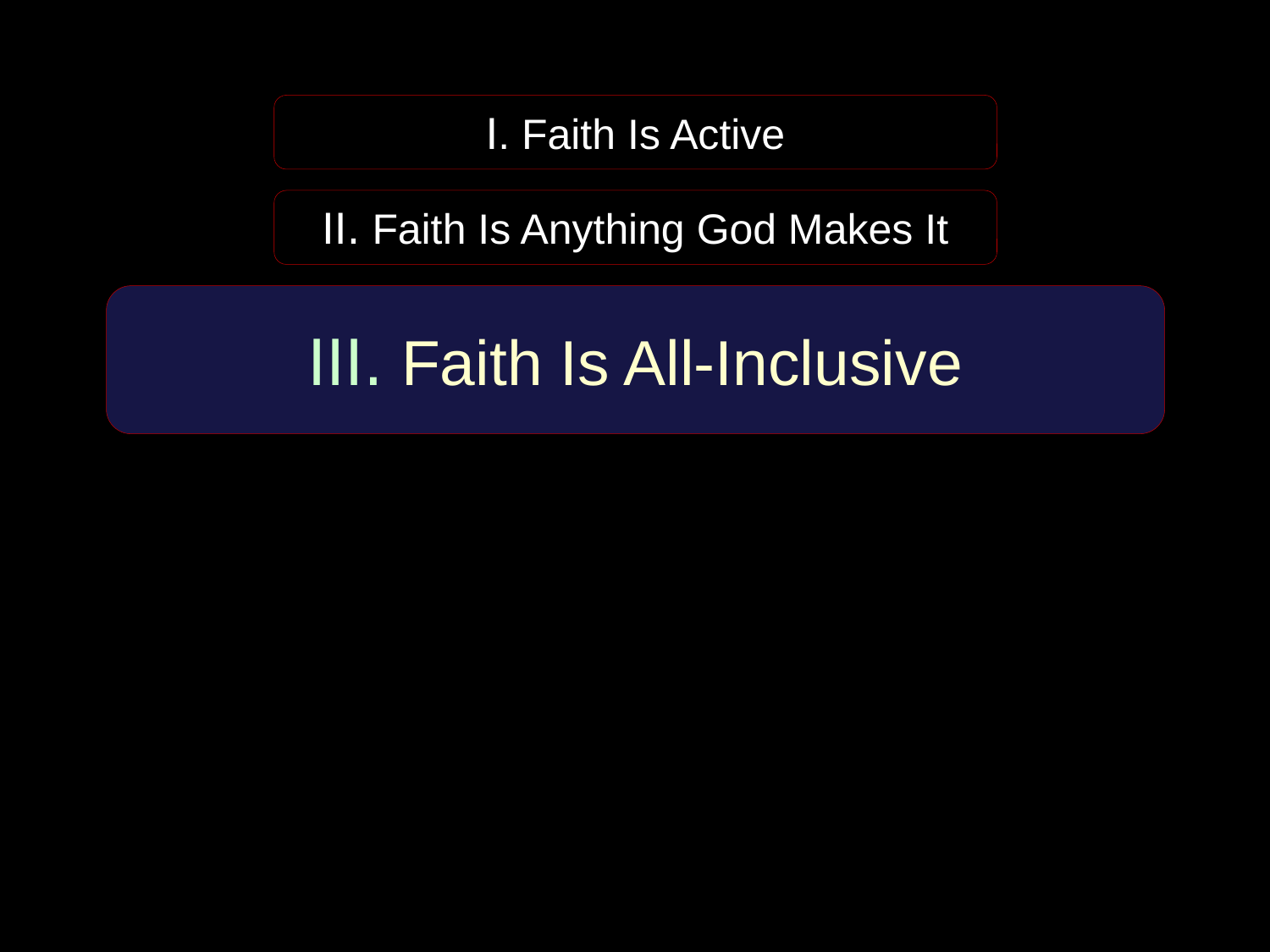

I. Faith Is Active
II. Faith Is Anything God Makes It
III. Faith Is All-Inclusive